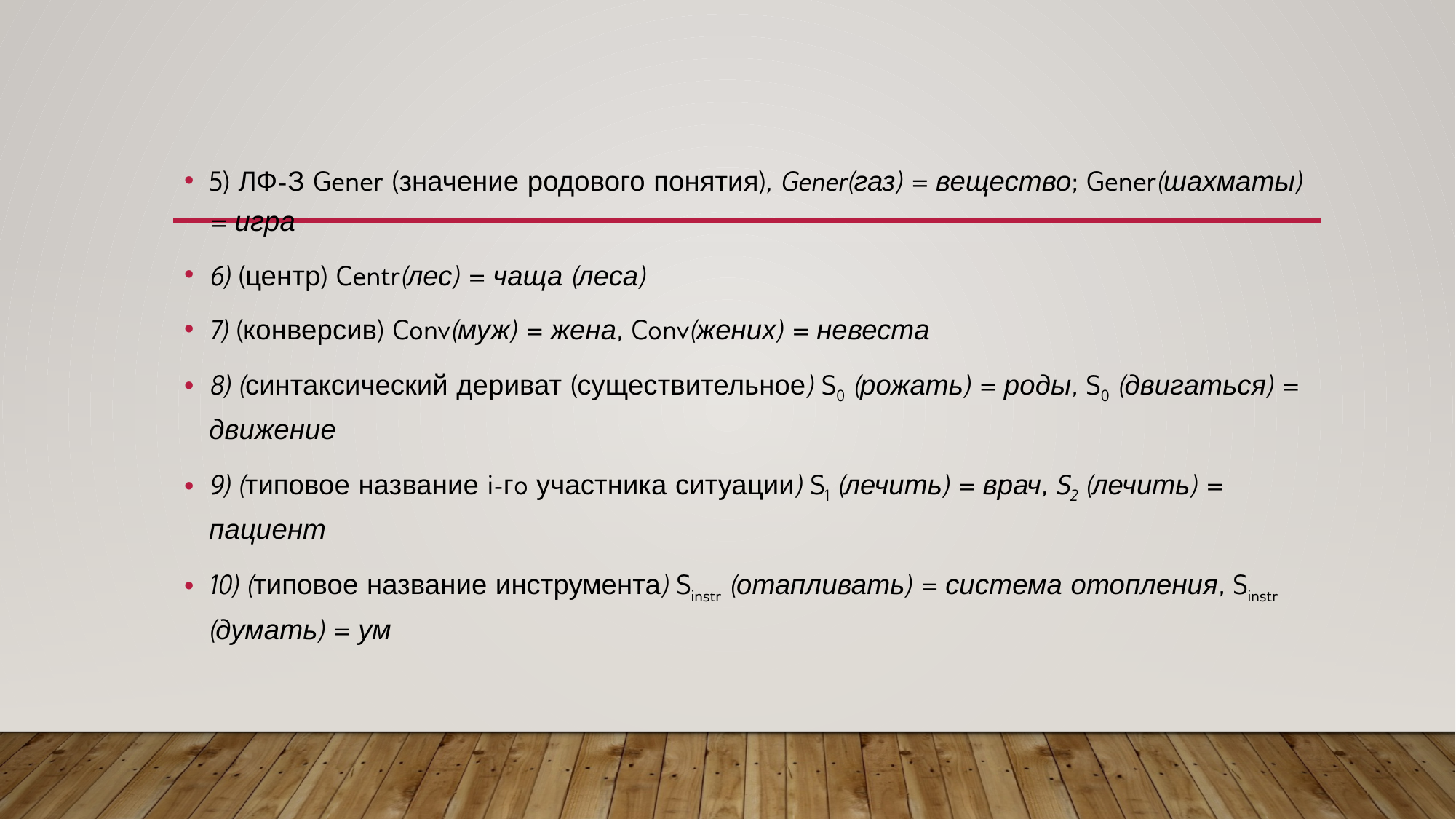

5) ЛФ-З Gener (значение родового понятия), Gener(газ) = вещество; Gener(шахматы) = игра
6) (центр) Centr(лес) = чаща (леса)
7) (конверсив) Conv(муж) = жена, Conv(жених) = невеста
8) (синтаксический дериват (существительное) S0 (рожать) = роды, S0 (двигаться) = движение
9) (типовое название i-гo участника ситуации) S1 (лечить) = врач, S2 (лечить) = пациент
10) (типовое название инструмента) Sinstr (отапливать) = система отопления, Sinstr (думать) = ум